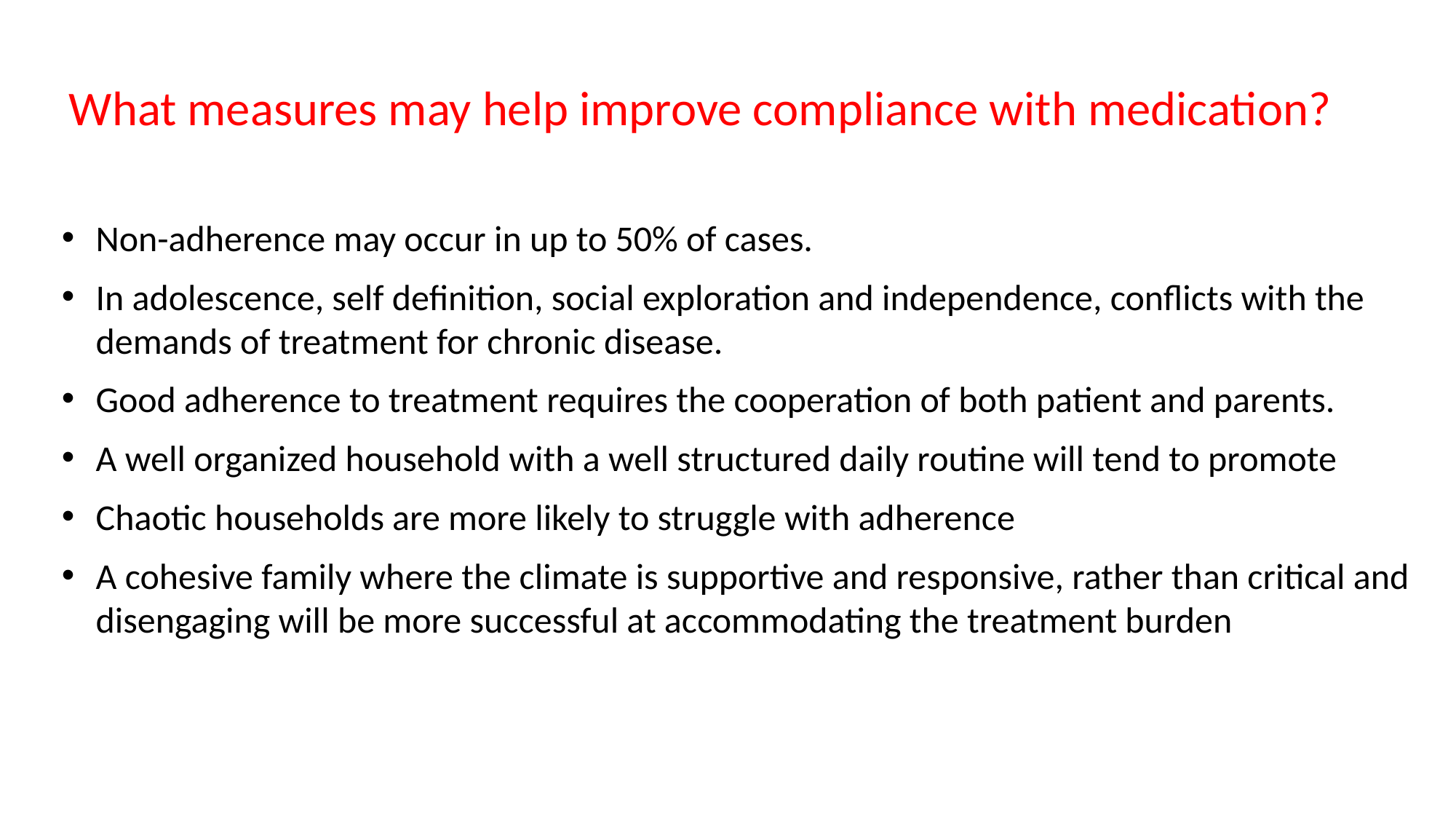

What measures may help improve compliance with medication?

Non-adherence may occur in up to 50% of cases.
In adolescence, self definition, social exploration and independence, conflicts with the demands of treatment for chronic disease.
Good adherence to treatment requires the cooperation of both patient and parents.
A well organized household with a well structured daily routine will tend to promote
Chaotic households are more likely to struggle with adherence
A cohesive family where the climate is supportive and responsive, rather than critical and disengaging will be more successful at accommodating the treatment burden